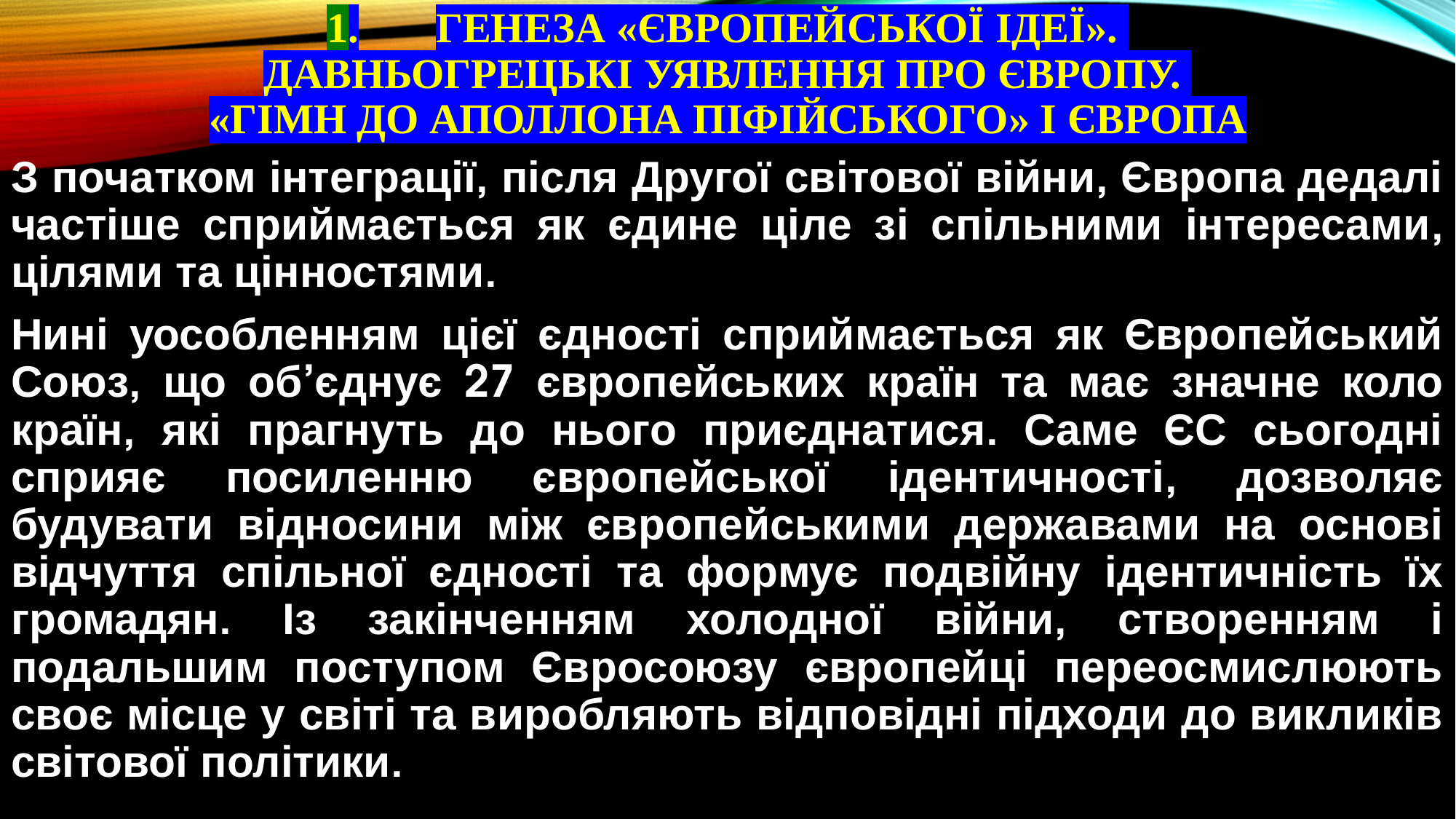

# 1.	Генеза «європейської ідеї». Давньогрецькі уявлення про Європу. «Гімн до Аполлона Піфійського» і Європа
З початком інтеграції, після Другої світової війни, Європа дедалі частіше сприймається як єдине ціле зі спільними інтересами, цілями та цінностями.
Нині уособленням цієї єдності сприймається як Європейський Союз, що об’єднує 27 європейських країн та має значне коло країн, які прагнуть до нього приєднатися. Саме ЄС сьогодні сприяє посиленню європейської ідентичності, дозволяє будувати відносини між європейськими державами на основі відчуття спільної єдності та формує подвійну ідентичність їх громадян. Із закінченням холодної війни, створенням і подальшим поступом Євросоюзу європейці переосмислюють своє місце у світі та виробляють відповідні підходи до викликів світової політики.